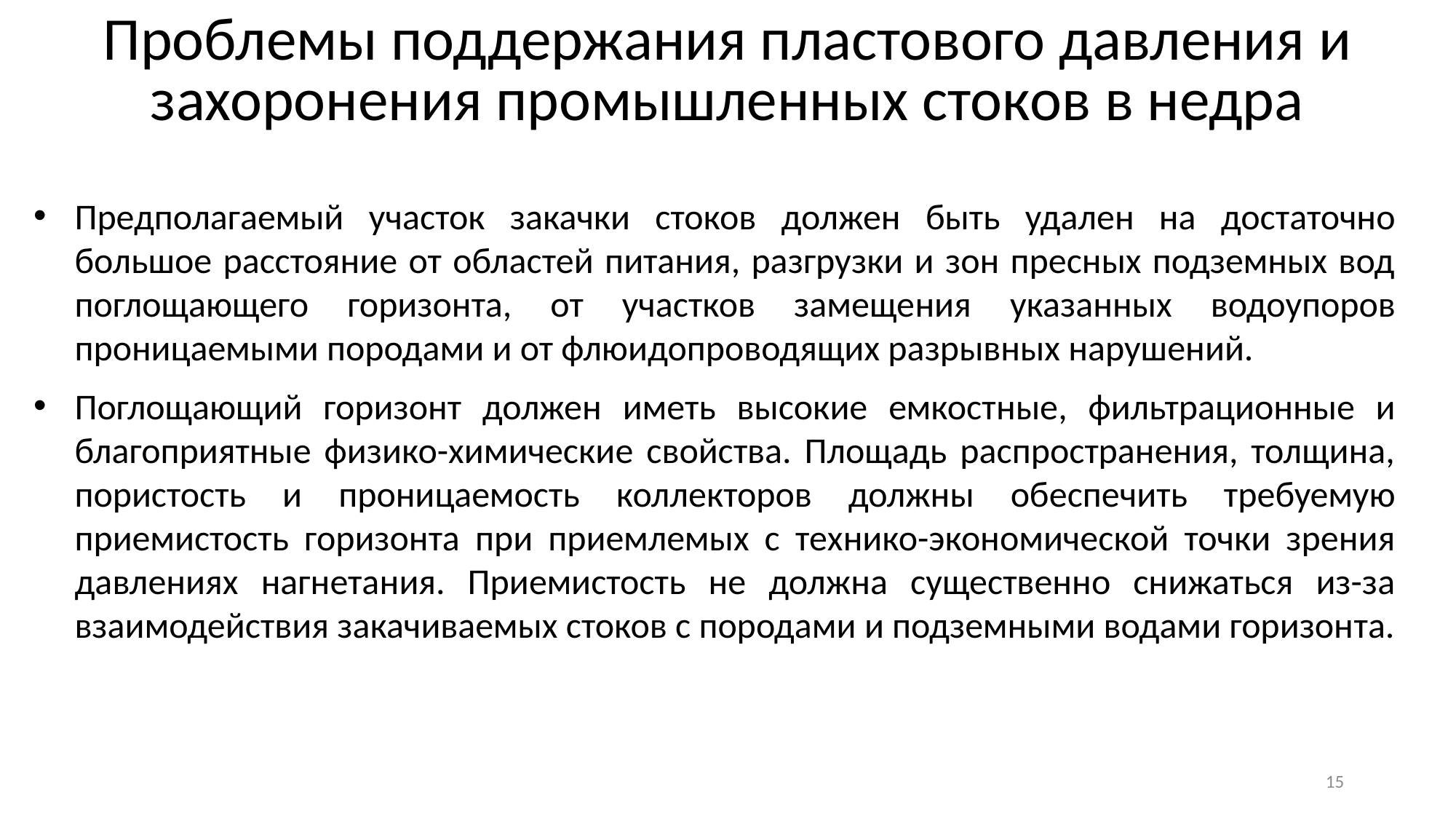

Проблемы поддержания пластового давления и захоронения промышленных стоков в недра

Предполагаемый участок закачки стоков должен быть удален на достаточно большое расстояние от областей питания, разгрузки и зон пресных подземных вод поглощающего горизонта, от участков замеще­ния указанных водоупоров проницаемыми породами и от флюидопроводящих разрывных нарушений.
Поглощающий горизонт должен иметь высокие емкост­ные, фильтрационные и благоприятные физико-химические свойства. Площадь распространения, толщина, пористость и проницаемость кол­лекторов должны обеспечить требуемую приемистость горизонта при приемлемых с технико-экономической точки зрения давлениях нагнета­ния. Приемистость не должна существенно снижаться из-за взаимо­действия закачиваемых стоков с породами и подземными водами горизон­та.
15